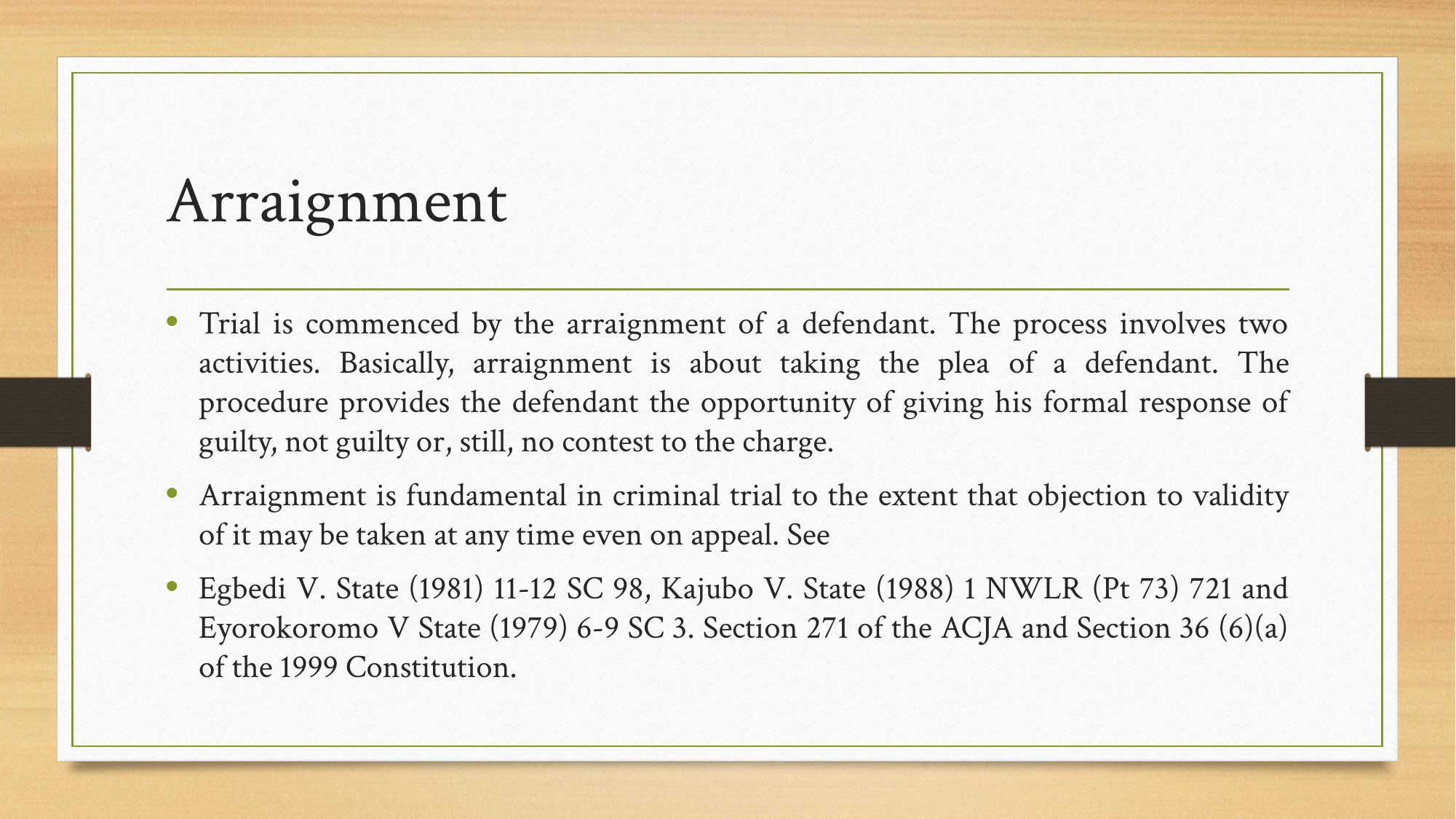

# Arraignment
Trial is commenced by the arraignment of a defendant. The process involves two activities. Basically, arraignment is about taking the plea of a defendant. The procedure provides the defendant the opportunity of giving his formal response of guilty, not guilty or, still, no contest to the charge.
Arraignment is fundamental in criminal trial to the extent that objection to validity of it may be taken at any time even on appeal. See
Egbedi V. State (1981) 11-12 SC 98, Kajubo V. State (1988) 1 NWLR (Pt 73) 721 and Eyorokoromo V State (1979) 6-9 SC 3. Section 271 of the ACJA and Section 36 (6)(a) of the 1999 Constitution.